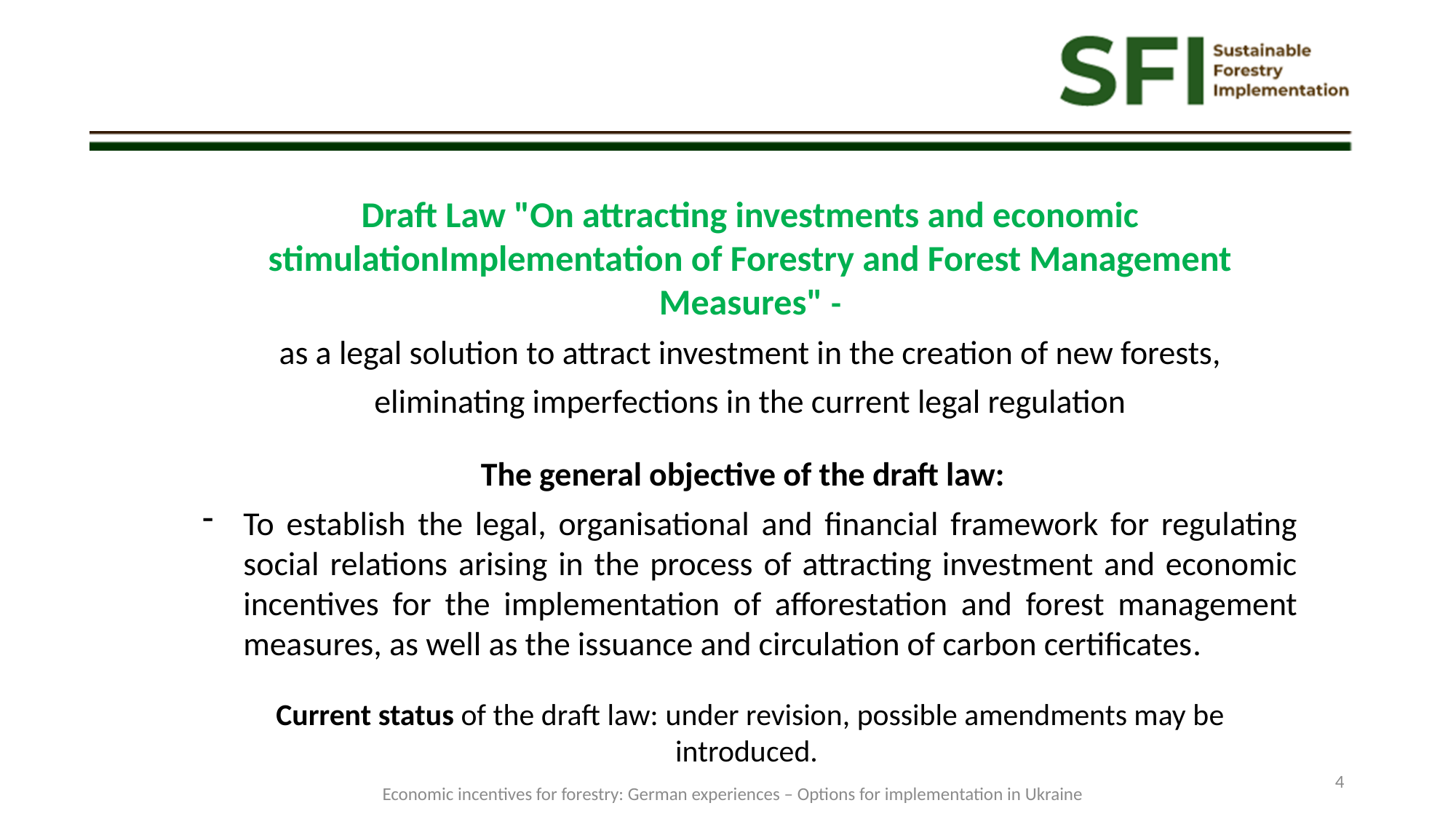

Draft Law "On attracting investments and economic stimulationImplementation of Forestry and Forest Management Measures" -
as a legal solution to attract investment in the creation of new forests,
eliminating imperfections in the current legal regulation

The general objective of the draft law:
To establish the legal, organisational and financial framework for regulating social relations arising in the process of attracting investment and economic incentives for the implementation of afforestation and forest management measures, as well as the issuance and circulation of carbon certificates.

Current status of the draft law: under revision, possible amendments may be introduced.
4
Economic incentives for forestry: German experiences – Options for implementation in Ukraine